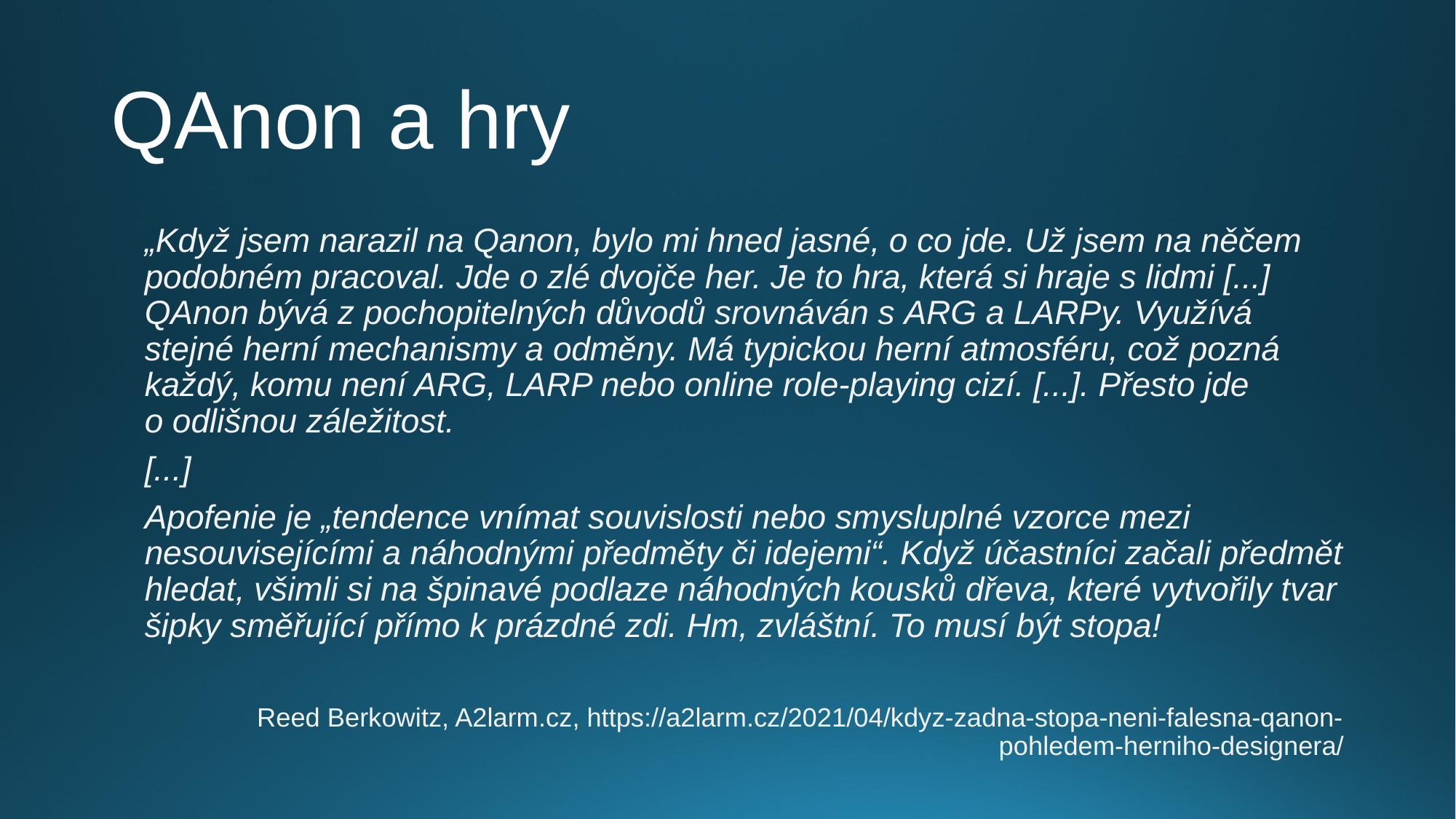

# QAnon a hry
„Když jsem narazil na Qanon, bylo mi hned jasné, o co jde. Už jsem na něčem podobném pracoval. Jde o zlé dvojče her. Je to hra, která si hraje s lidmi [...] QAnon bývá z pochopitelných důvodů srovnáván s ARG a LARPy. Využívá stejné herní mechanismy a odměny. Má typickou herní atmosféru, což pozná každý, komu není ARG, LARP nebo online role-playing cizí. [...]. Přesto jde o odlišnou záležitost.
[...]
Apofenie je „tendence vnímat souvislosti nebo smysluplné vzorce mezi nesouvisejícími a náhodnými předměty či idejemi“. Když účastníci začali předmět hledat, všimli si na špinavé podlaze náhodných kousků dřeva, které vytvořily tvar šipky směřující přímo k prázdné zdi. Hm, zvláštní. To musí být stopa!

Reed Berkowitz, A2larm.cz, https://a2larm.cz/2021/04/kdyz-zadna-stopa-neni-falesna-qanon-pohledem-herniho-designera/